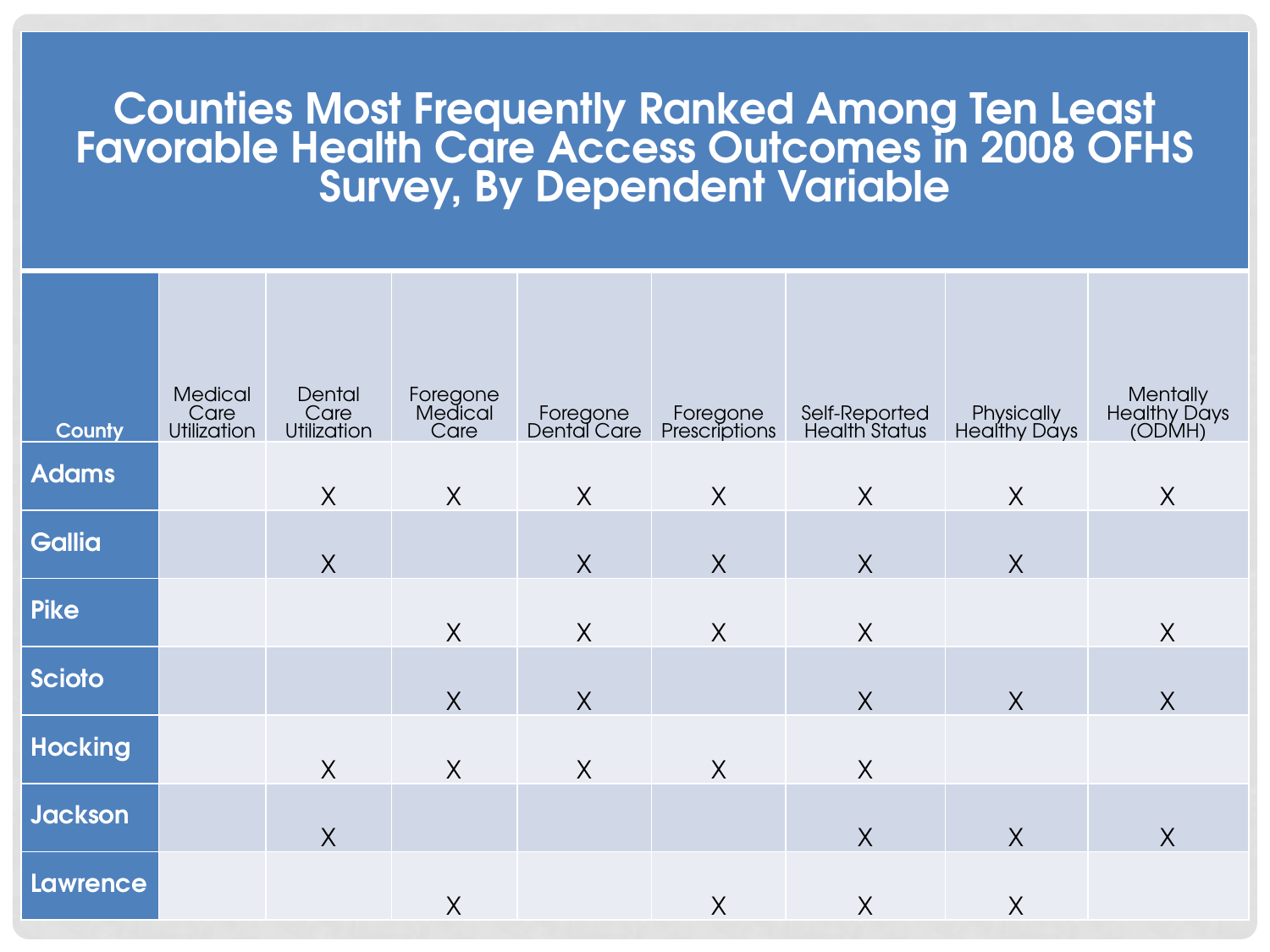

| Counties Most Frequently Ranked Among Ten Least Favorable Health Care Access Outcomes in 2008 OFHS Survey, By Dependent Variable |  |  |  |  |  |  |  |  |
| --- | --- | --- | --- | --- | --- | --- | --- | --- |
| County | Medical Care Utilization | Dental Care Utilization | Foregone Medical Care | Foregone Dental Care | Foregone Prescriptions | Self-Reported Health Status | Physically Healthy Days | Mentally Healthy Days (ODMH) |
| Adams |  | X | X | X | X | X | X | X |
| Gallia |  | X |  | X | X | X | X |  |
| Pike |  |  | X | X | X | X |  | X |
| Scioto |  |  | X | X |  | X | X | X |
| Hocking |  | X | X | X | X | X |  |  |
| Jackson |  | X |  |  |  | X | X | X |
| Lawrence |  |  | X |  | X | X | X |  |